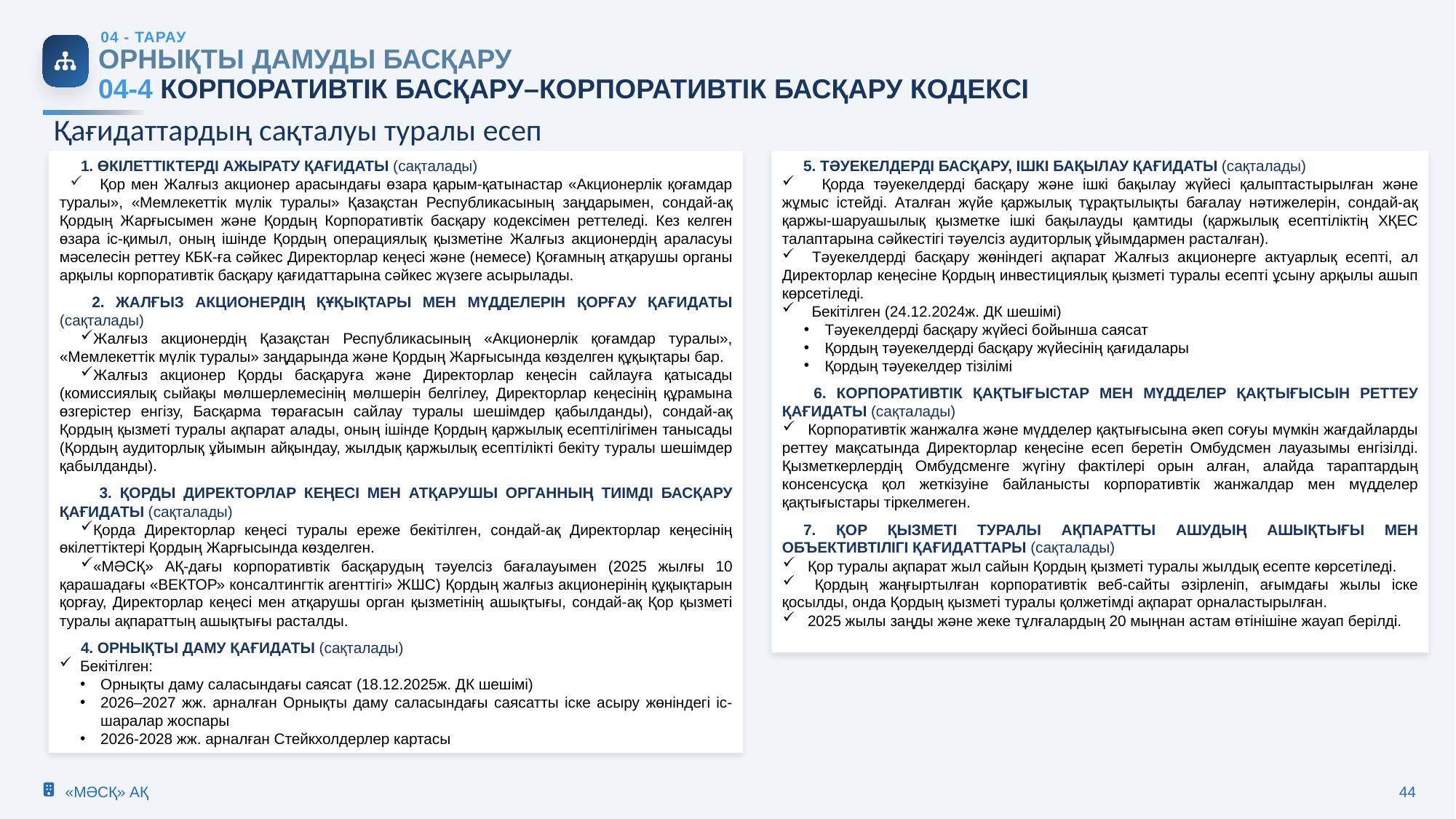

04 - ТАРАУ

ОРНЫҚТЫ ДАМУДЫ БАСҚАРУ
04-4 КОРПОРАТИВТІК БАСҚАРУ–КОРПОРАТИВТІК БАСҚАРУ КОДЕКСІ

Қағидаттардың сақталуы туралы есеп

 ӨКІЛЕТТІКТЕРДІ АЖЫРАТУ ҚАҒИДАТЫ (сақталады)
   Қор мен Жалғыз акционер арасындағы өзара қарым-қатынастар «Акционерлік қоғамдар туралы», «Мемлекеттік мүлік туралы» Қазақстан Республикасының заңдарымен, сондай-ақ Қордың Жарғысымен және Қордың Корпоративтік басқару кодексімен реттеледі. Кез келген өзара іс-қимыл, оның ішінде Қордың операциялық қызметіне Жалғыз акционердің араласуы мәселесін реттеу КБК-ға сәйкес Директорлар кеңесі және (немесе) Қоғамның атқарушы органы арқылы корпоративтік басқару қағидаттарына сәйкес жүзеге асырылады.

 2. ЖАЛҒЫЗ АКЦИОНЕРДІҢ ҚҰҚЫҚТАРЫ МЕН МҮДДЕЛЕРІН ҚОРҒАУ ҚАҒИДАТЫ (сақталады)
Жалғыз акционердің Қазақстан Республикасының «Акционерлік қоғамдар туралы», «Мемлекеттік мүлік туралы» заңдарында және Қордың Жарғысында көзделген құқықтары бар.
Жалғыз акционер Қорды басқаруға және Директорлар кеңесін сайлауға қатысады (комиссиялық сыйақы мөлшерлемесінің мөлшерін белгілеу, Директорлар кеңесінің құрамына өзгерістер енгізу, Басқарма төрағасын сайлау туралы шешімдер қабылданды), сондай-ақ Қордың қызметі туралы ақпарат алады, оның ішінде Қордың қаржылық есептілігімен танысады (Қордың аудиторлық ұйымын айқындау, жылдық қаржылық есептілікті бекіту туралы шешімдер қабылданды).

     3. ҚОРДЫ ДИРЕКТОРЛАР КЕҢЕСІ МЕН АТҚАРУШЫ ОРГАННЫҢ ТИІМДІ БАСҚАРУ ҚАҒИДАТЫ (сақталады)
Қорда Директорлар кеңесі туралы ереже бекітілген, сондай-ақ Директорлар кеңесінің өкілеттіктері Қордың Жарғысында көзделген.
«МӘСҚ» АҚ-дағы корпоративтік басқарудың тәуелсіз бағалауымен (2025 жылғы 10 қарашадағы «ВЕКТОР» консалтингтік агенттігі» ЖШС) Қордың жалғыз акционерінің құқықтарын қорғау, Директорлар кеңесі мен атқарушы орган қызметінің ашықтығы, сондай-ақ Қор қызметі туралы ақпараттың ашықтығы расталды.

4. ОРНЫҚТЫ ДАМУ ҚАҒИДАТЫ (сақталады)
Бекітілген:
Орнықты даму саласындағы саясат (18.12.2025ж. ДК шешімі)
2026–2027 жж. арналған Орнықты даму саласындағы саясатты іске асыру жөніндегі іс-шаралар жоспары
2026-2028 жж. арналған Стейкхолдерлер картасы
5. ТӘУЕКЕЛДЕРДІ БАСҚАРУ, ІШКІ БАҚЫЛАУ ҚАҒИДАТЫ (сақталады)
  Қорда тәуекелдерді басқару және ішкі бақылау жүйесі қалыптастырылған және жұмыс істейді. Аталған жүйе қаржылық тұрақтылықты бағалау нәтижелерін, сондай-ақ қаржы-шаруашылық қызметке ішкі бақылауды қамтиды (қаржылық есептіліктің ХҚЕС талаптарына сәйкестігі тәуелсіз аудиторлық ұйымдармен расталған).
 Тәуекелдерді басқару жөніндегі ақпарат Жалғыз акционерге актуарлық есепті, ал Директорлар кеңесіне Қордың инвестициялық қызметі туралы есепті ұсыну арқылы ашып көрсетіледі.
  Бекітілген (24.12.2024ж. ДК шешімі)
Тәуекелдерді басқару жүйесі бойынша саясат
Қордың тәуекелдерді басқару жүйесінің қағидалары
Қордың тәуекелдер тізілімі

 6. КОРПОРАТИВТІК ҚАҚТЫҒЫСТАР МЕН МҮДДЕЛЕР ҚАҚТЫҒЫСЫН РЕТТЕУ ҚАҒИДАТЫ (сақталады)
 Корпоративтік жанжалға және мүдделер қақтығысына әкеп соғуы мүмкін жағдайларды реттеу мақсатында Директорлар кеңесіне есеп беретін Омбудсмен лауазымы енгізілді. Қызметкерлердің Омбудсменге жүгіну фактілері орын алған, алайда тараптардың консенсусқа қол жеткізуіне байланысты корпоративтік жанжалдар мен мүдделер қақтығыстары тіркелмеген.

7. ҚОР ҚЫЗМЕТІ ТУРАЛЫ АҚПАРАТТЫ АШУДЫҢ АШЫҚТЫҒЫ МЕН ОБЪЕКТИВТІЛІГІ ҚАҒИДАТТАРЫ (сақталады)
 Қор туралы ақпарат жыл сайын Қордың қызметі туралы жылдық есепте көрсетіледі.
 Қордың жаңғыртылған корпоративтік веб-сайты әзірленіп, ағымдағы жылы іске қосылды, онда Қордың қызметі туралы қолжетімді ақпарат орналастырылған.
 2025 жылы заңды және жеке тұлғалардың 20 мыңнан астам өтінішіне жауап берілді.

«МӘСҚ» АҚ
44